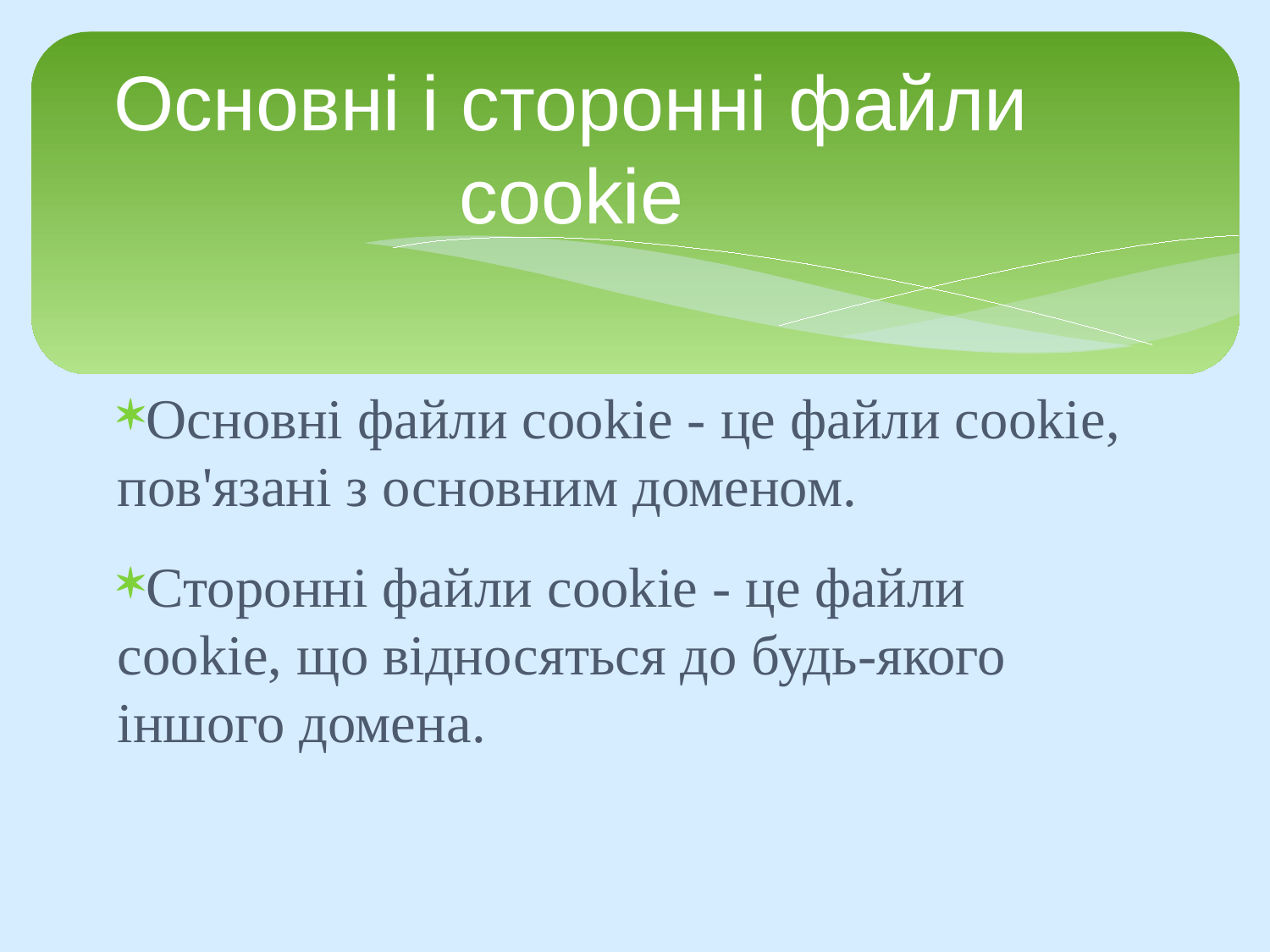

Основні і сторонні файли cookie
Основні файли cookie - це файли cookie, пов'язані з основним доменом.
Сторонні файли cookie - це файли cookie, що відносяться до будь-якого іншого домена.